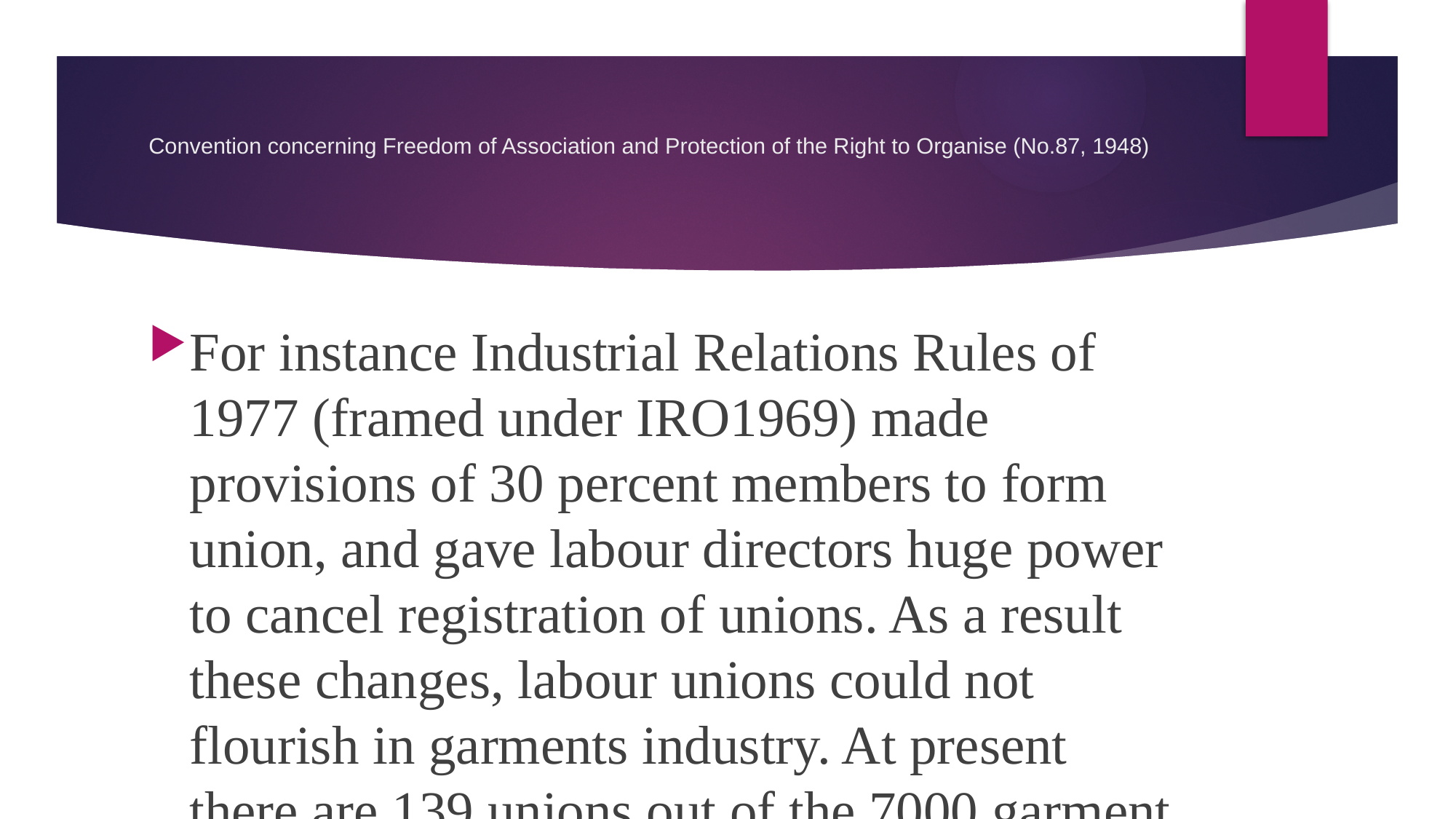

# Convention concerning Freedom of Association and Protection of the Right to Organise (No.87, 1948)
For instance Industrial Relations Rules of 1977 (framed under IRO1969) made provisions of 30 percent members to form union, and gave labour directors huge power to cancel registration of unions. As a result these changes, labour unions could not flourish in garments industry. At present there are 139 unions out of the 7000 garment factories. Among these, only 20-25 are active and there are only 5 collective bargaining agreements (Bhuiyan, 2012).